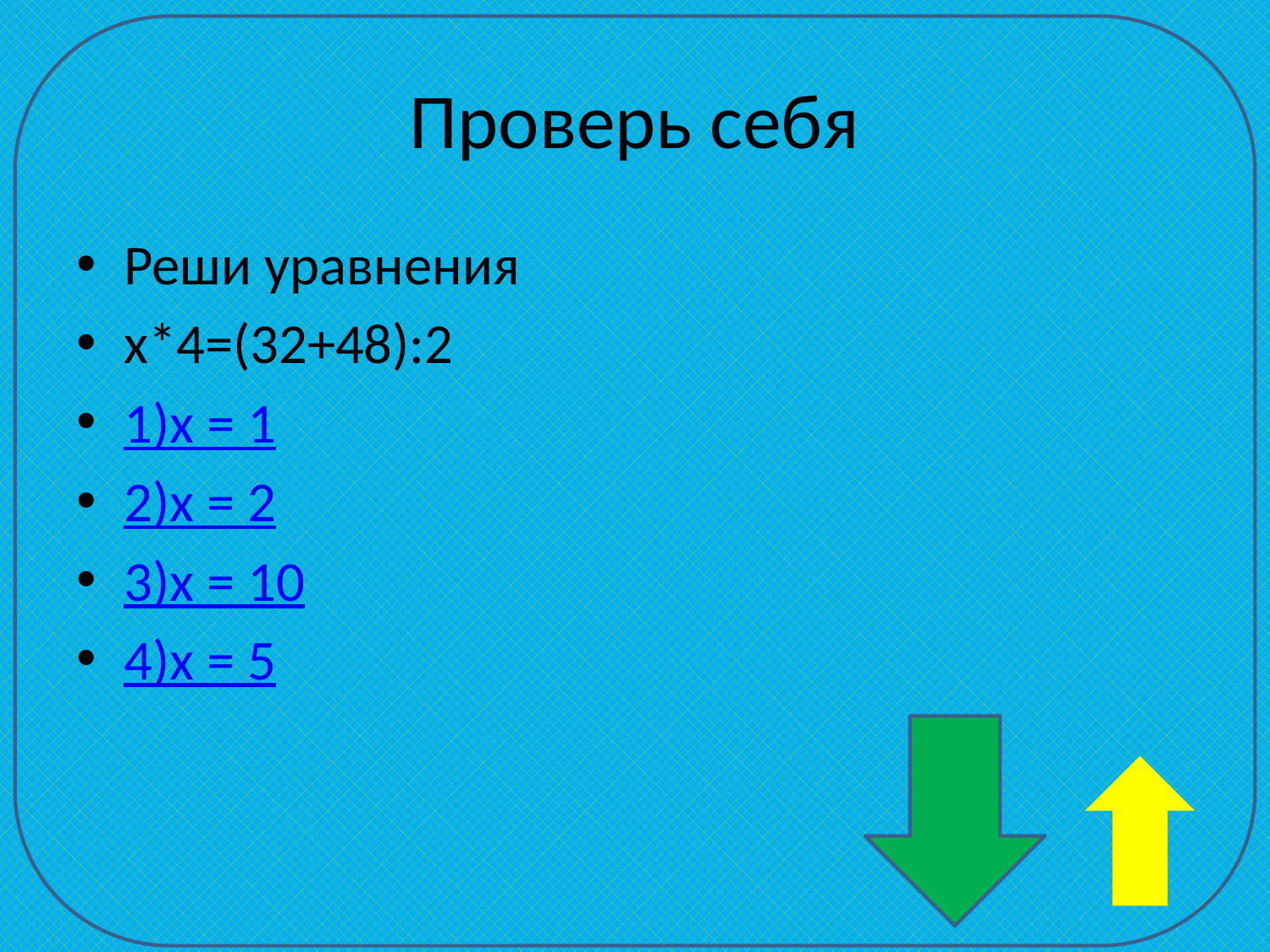

# Проверь себя
Реши уравнения
х*4=(32+48):2
1)х = 1
2)х = 2
3)х = 10
4)х = 5